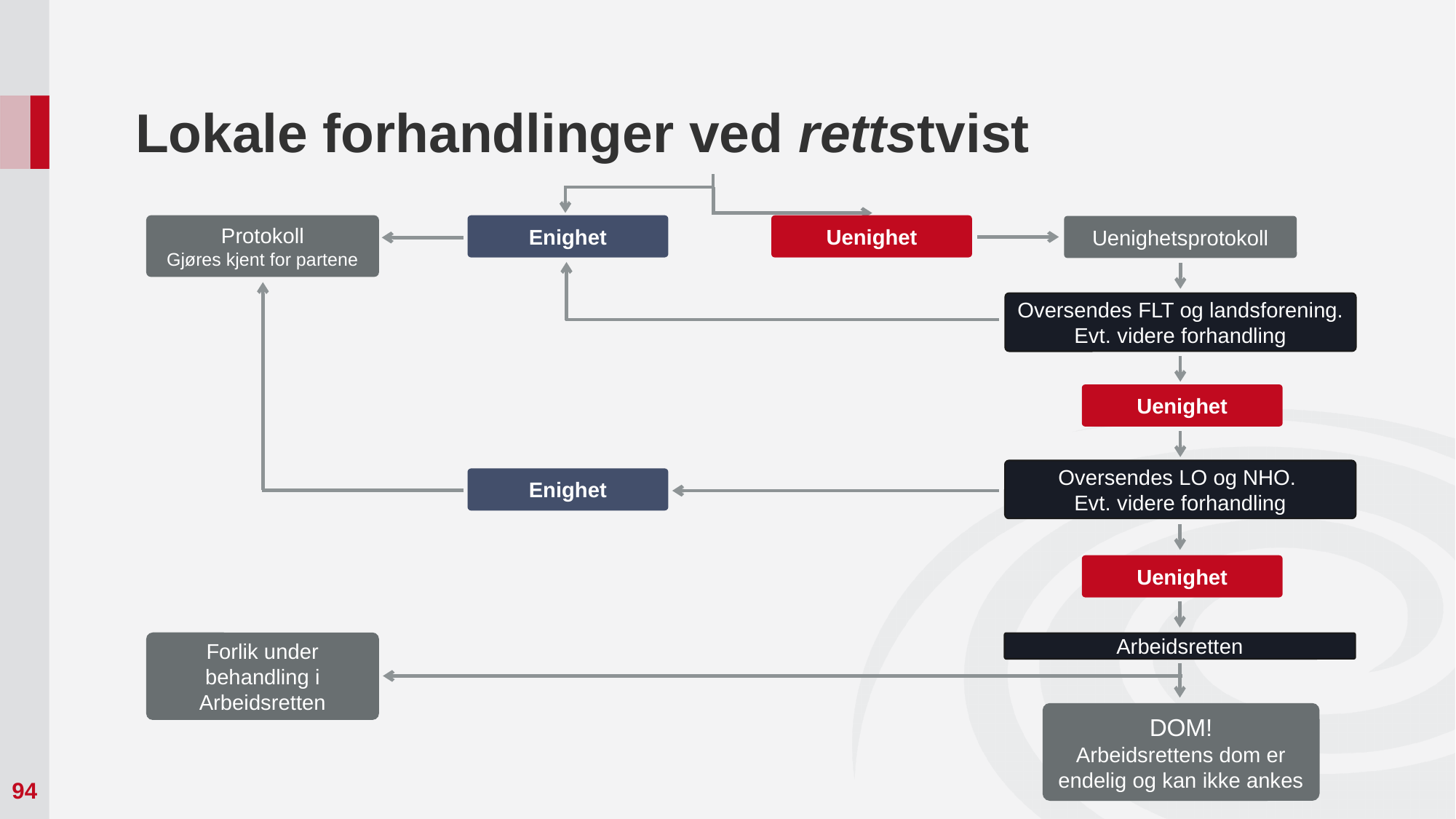

# Lokale forhandlinger ved rettstvist
Enighet
Uenighet
Protokoll
Gjøres kjent for partene
Uenighetsprotokoll
Oversendes FLT og landsforening.
Evt. videre forhandling
Enighet
Uenighet
Oversendes LO og NHO.
Evt. videre forhandling
Uenighet
Arbeidsretten
Forlik under behandling i Arbeidsretten
DOM!
Arbeidsrettens dom er endelig og kan ikke ankes
94